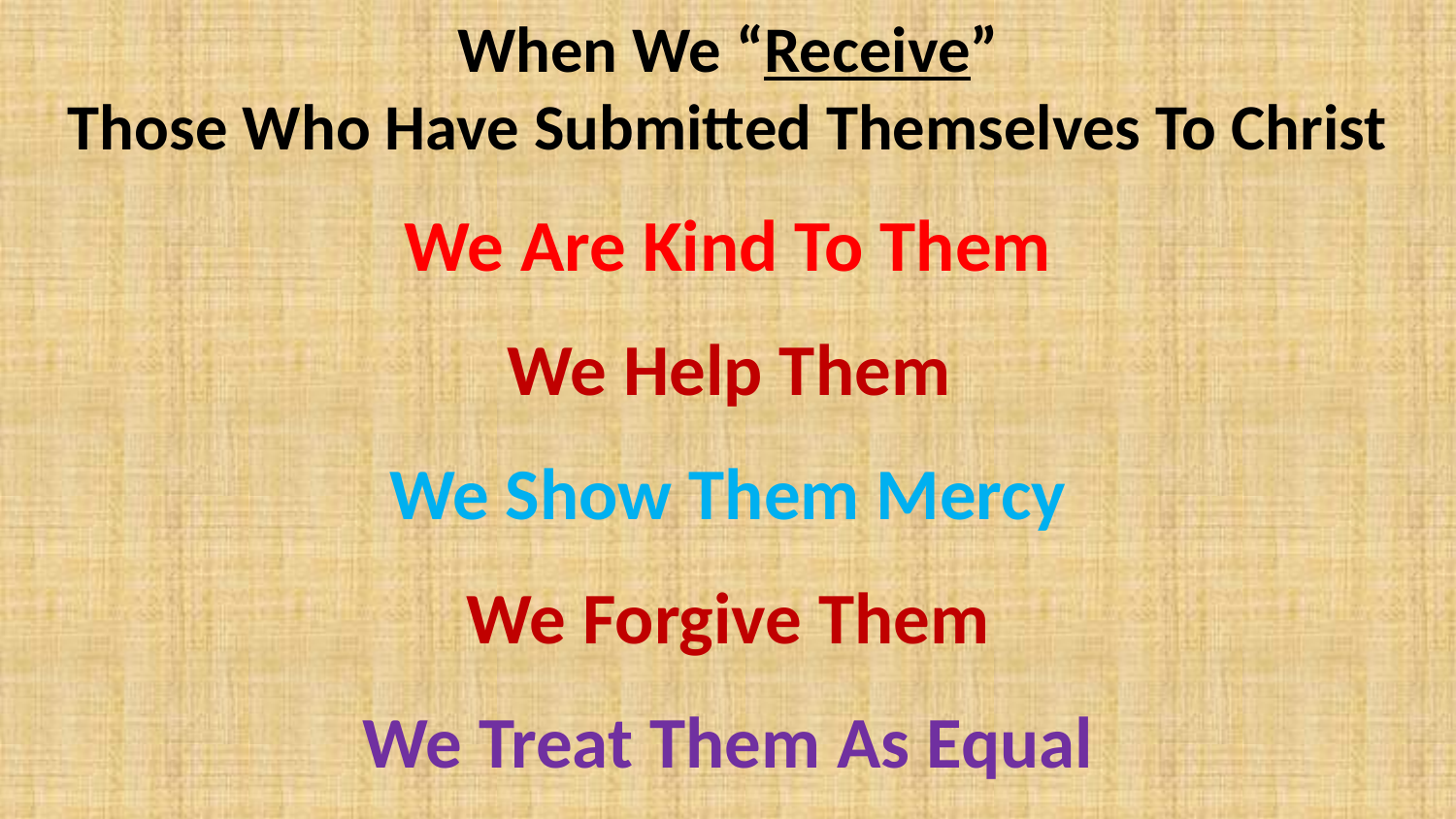

When We “Receive”
Those Who Have Submitted Themselves To Christ
We Are Kind To Them
We Help Them
We Show Them Mercy
We Forgive Them
We Treat Them As Equal